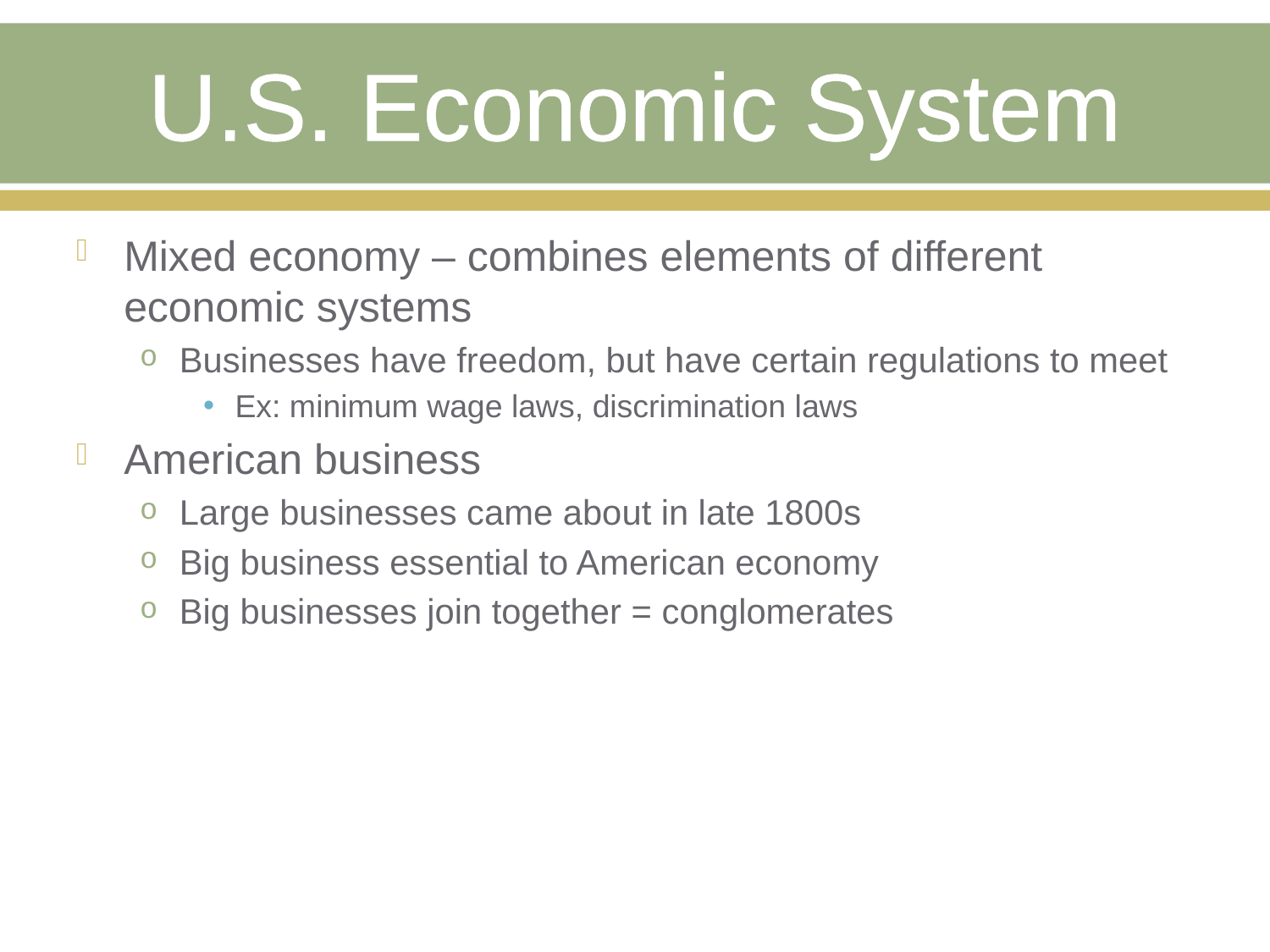

# U.S. Economic System
Mixed economy – combines elements of different economic systems
Businesses have freedom, but have certain regulations to meet
Ex: minimum wage laws, discrimination laws
American business
Large businesses came about in late 1800s
Big business essential to American economy
Big businesses join together = conglomerates